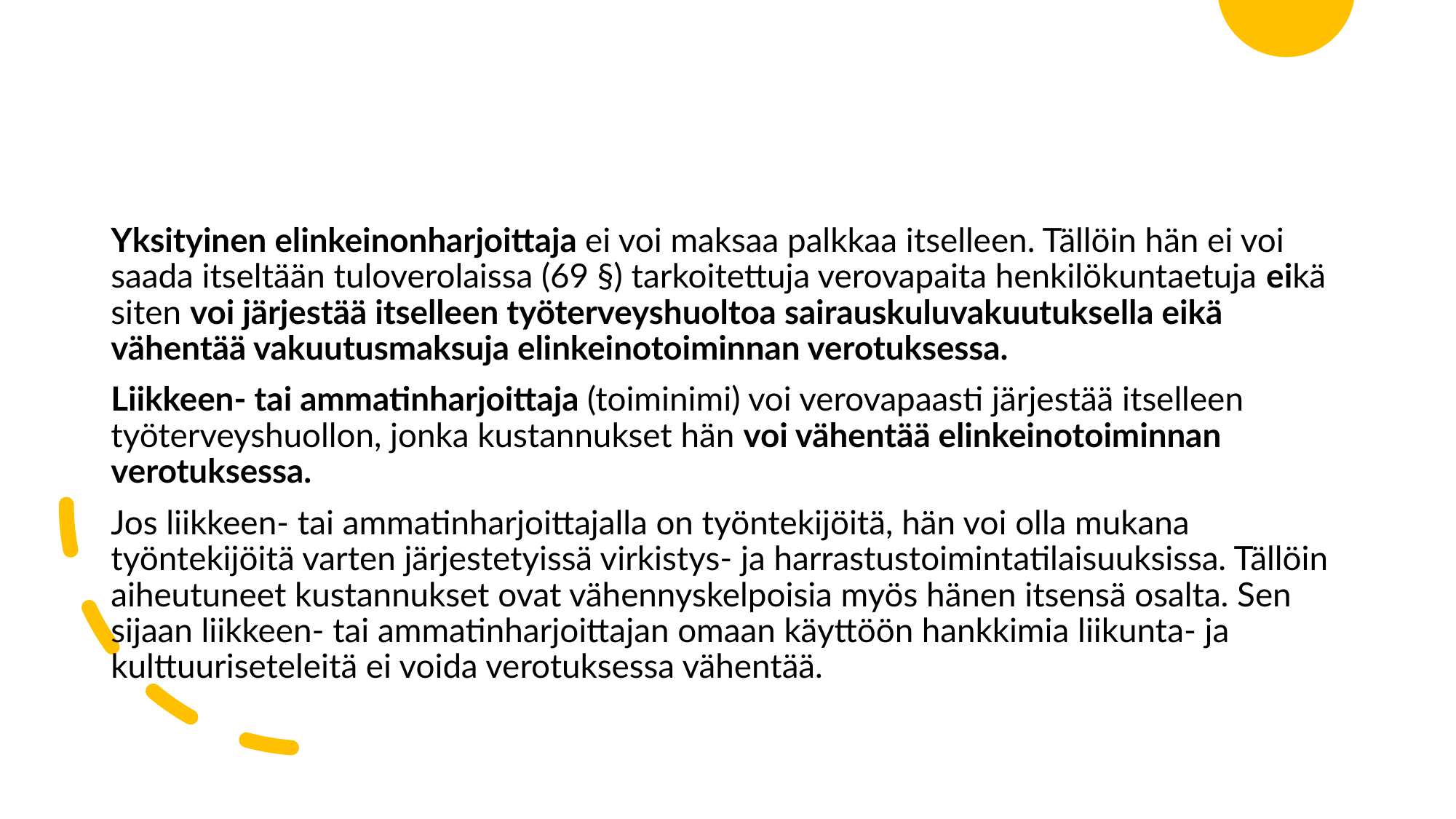

Yksityinen elinkeinonharjoittaja ei voi maksaa palkkaa itselleen. Tällöin hän ei voi saada itseltään tuloverolaissa (69 §) tarkoitettuja verovapaita henkilökuntaetuja eikä siten voi järjestää itselleen työterveyshuoltoa sairauskuluvakuutuksella eikä vähentää vakuutusmaksuja elinkeinotoiminnan verotuksessa.
Liikkeen- tai ammatinharjoittaja (toiminimi) voi verovapaasti järjestää itselleen työterveyshuollon, jonka kustannukset hän voi vähentää elinkeinotoiminnan verotuksessa.
Jos liikkeen- tai ammatinharjoittajalla on työntekijöitä, hän voi olla mukana työntekijöitä varten järjestetyissä virkistys- ja harrastustoimintatilaisuuksissa. Tällöin aiheutuneet kustannukset ovat vähennyskelpoisia myös hänen itsensä osalta. Sen sijaan liikkeen- tai ammatinharjoittajan omaan käyttöön hankkimia liikunta- ja kulttuuriseteleitä ei voida verotuksessa vähentää.